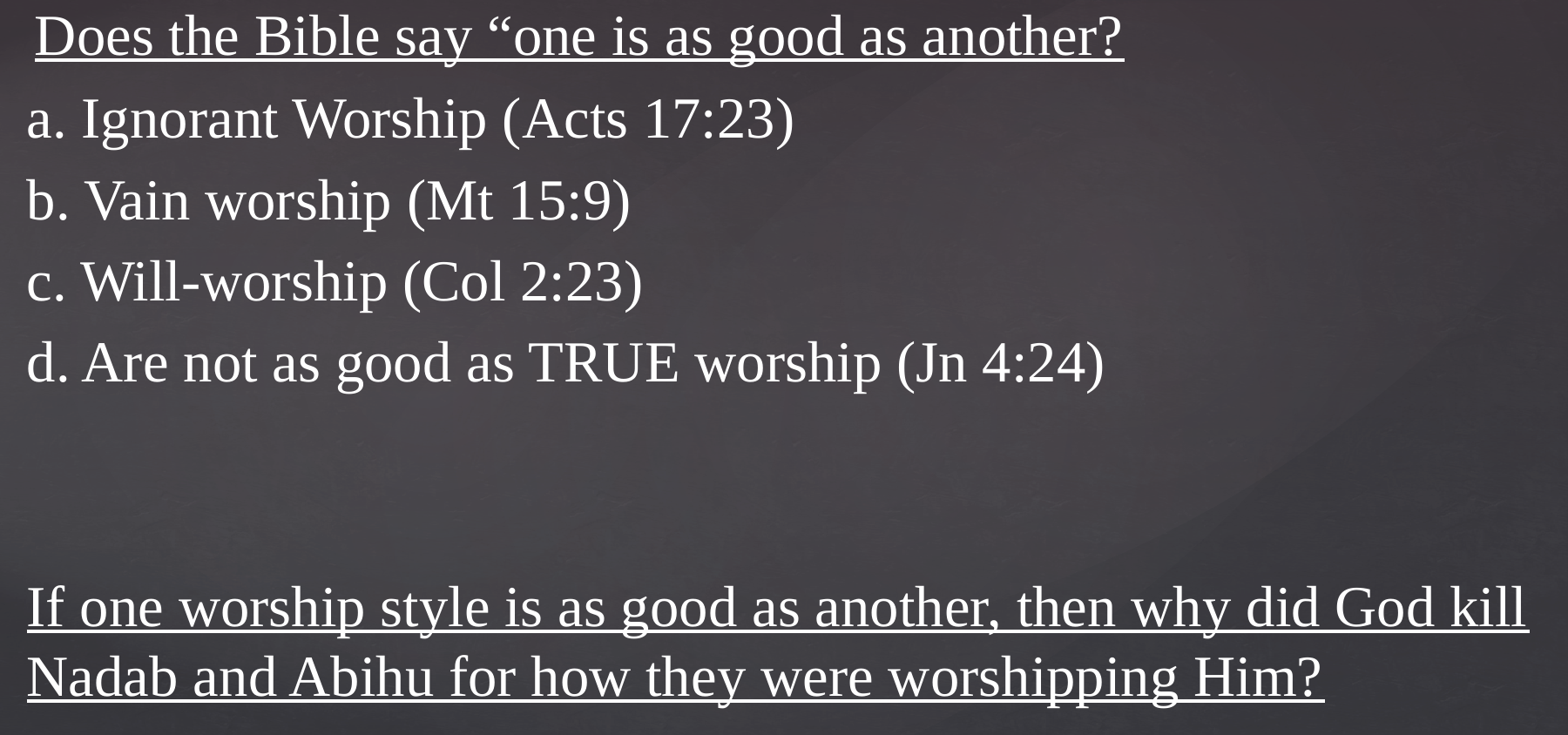

# Does the Bible say “one is as good as another?
a. Ignorant Worship (Acts 17:23)
b. Vain worship (Mt 15:9)
c. Will-worship (Col 2:23)
d. Are not as good as TRUE worship (Jn 4:24)

If one worship style is as good as another, then why did God kill Nadab and Abihu for how they were worshipping Him?